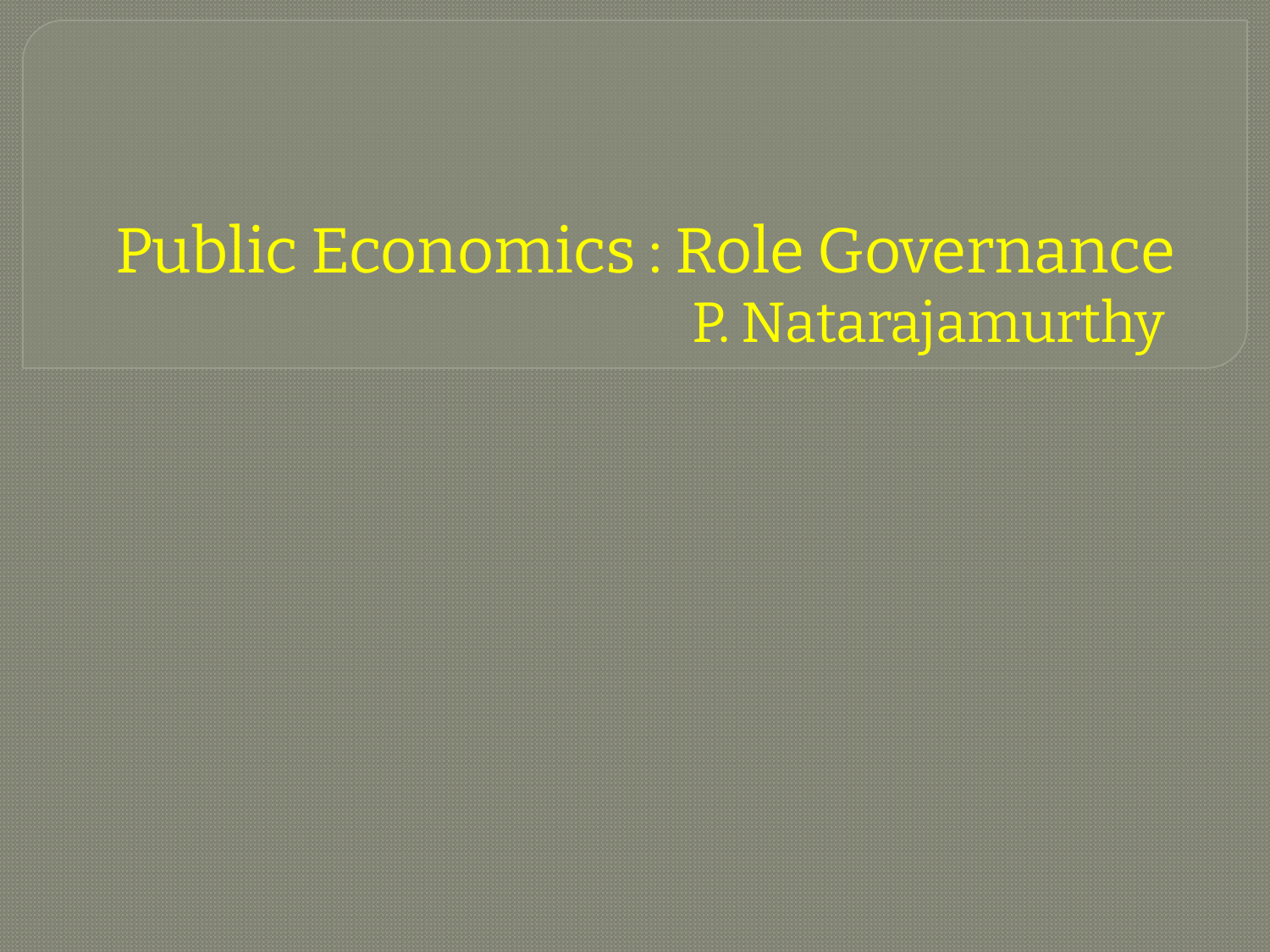

# Public Economics : Role Governance P. Natarajamurthy